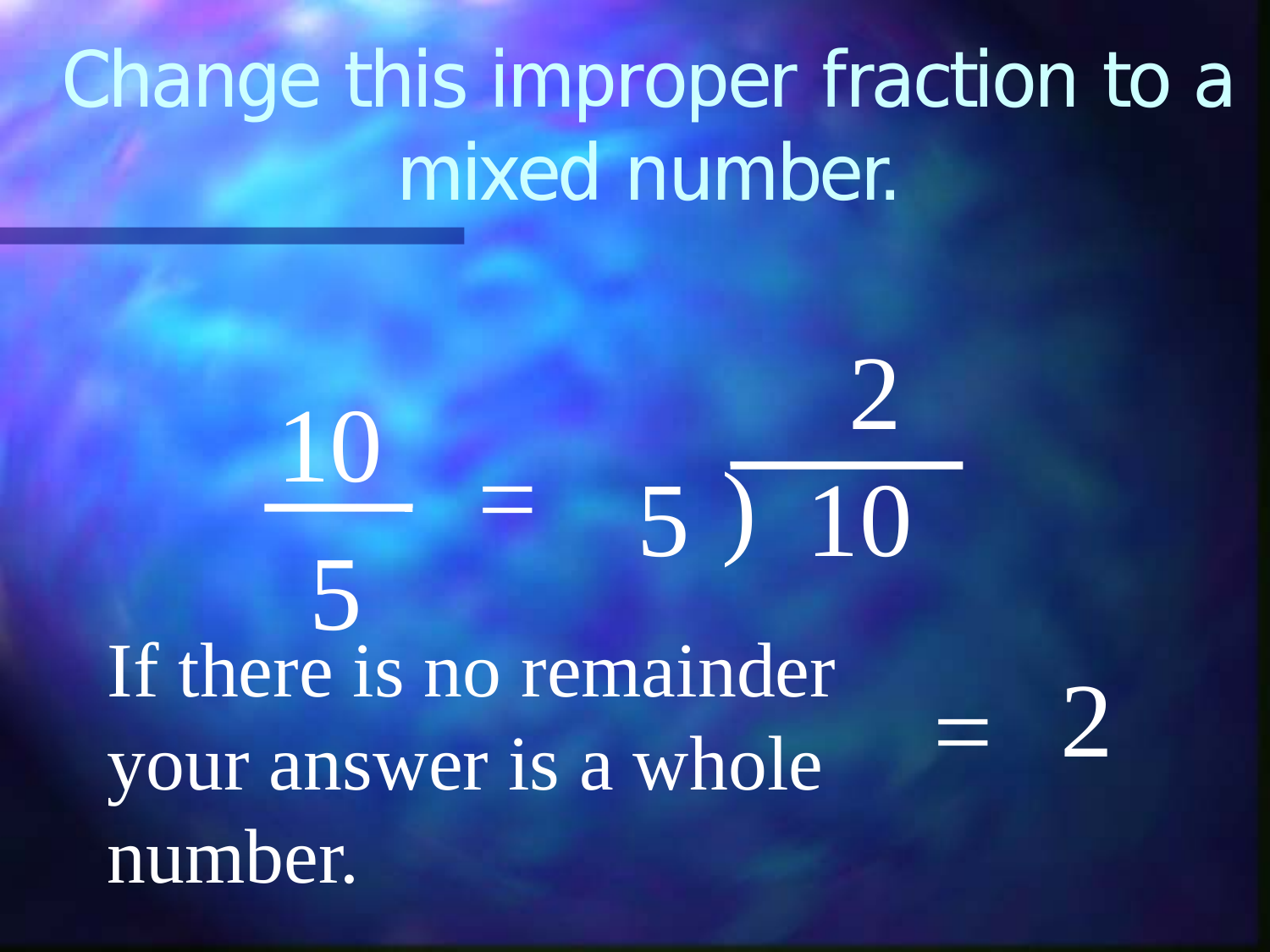

# Change this improper fraction to a mixed number.
2

10
=
)
5
10

5

If there is no remainder
your answer is a whole
number.
2
=